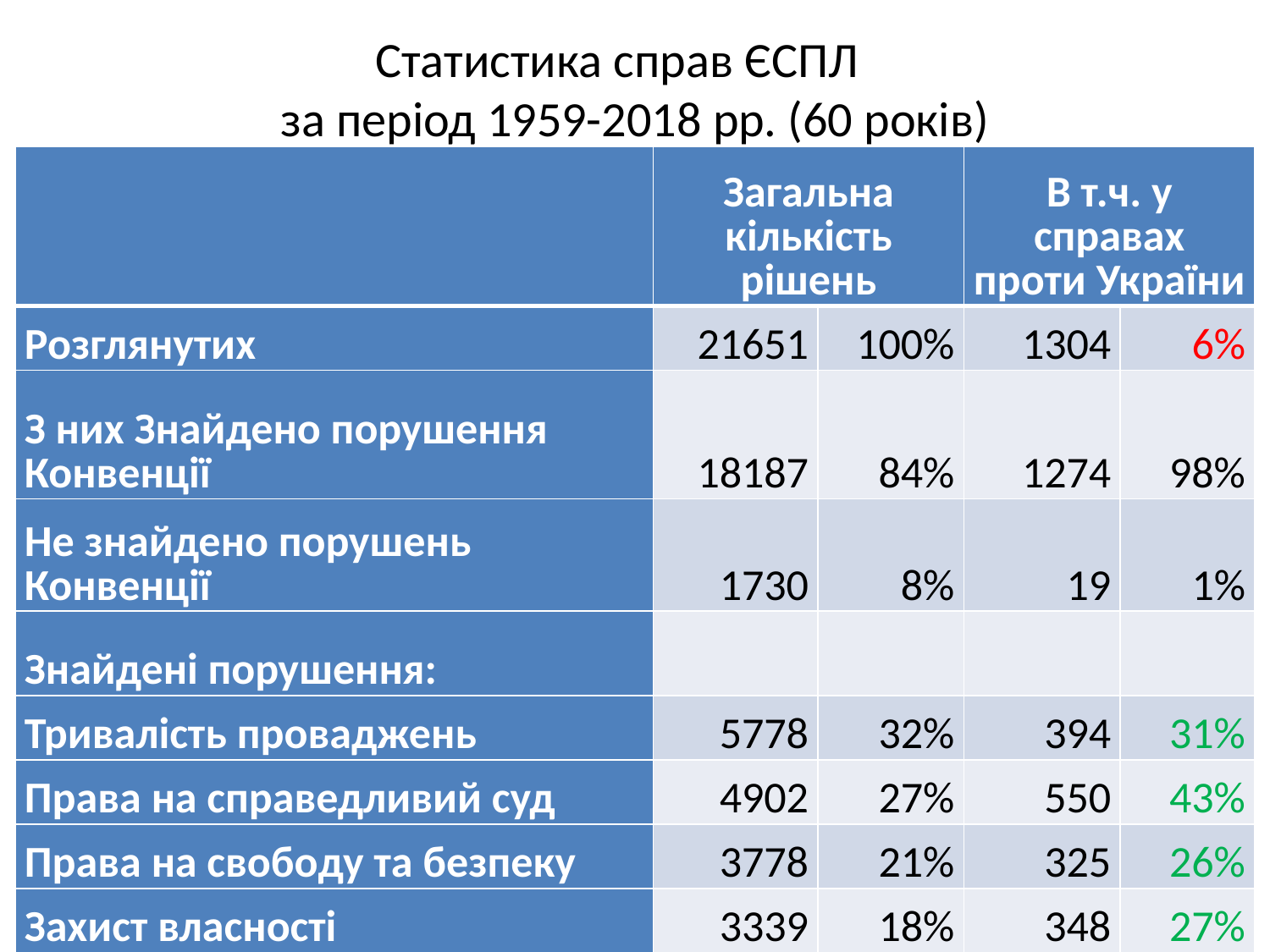

# Статистика справ ЄСПЛ за період 1959-2018 рр. (60 років)
|  | Загальна кількість рішень |  | В т.ч. у справах проти України |  |
| --- | --- | --- | --- | --- |
| Розглянутих | 21651 | 100% | 1304 | 6% |
| З них Знайдено порушення Конвенції | 18187 | 84% | 1274 | 98% |
| Не знайдено порушень Конвенції | 1730 | 8% | 19 | 1% |
| Знайдені порушення: |  |  |  |  |
| Тривалість проваджень | 5778 | 32% | 394 | 31% |
| Права на справедливий суд | 4902 | 27% | 550 | 43% |
| Права на свободу та безпеку | 3778 | 21% | 325 | 26% |
| Захист власності | 3339 | 18% | 348 | 27% |